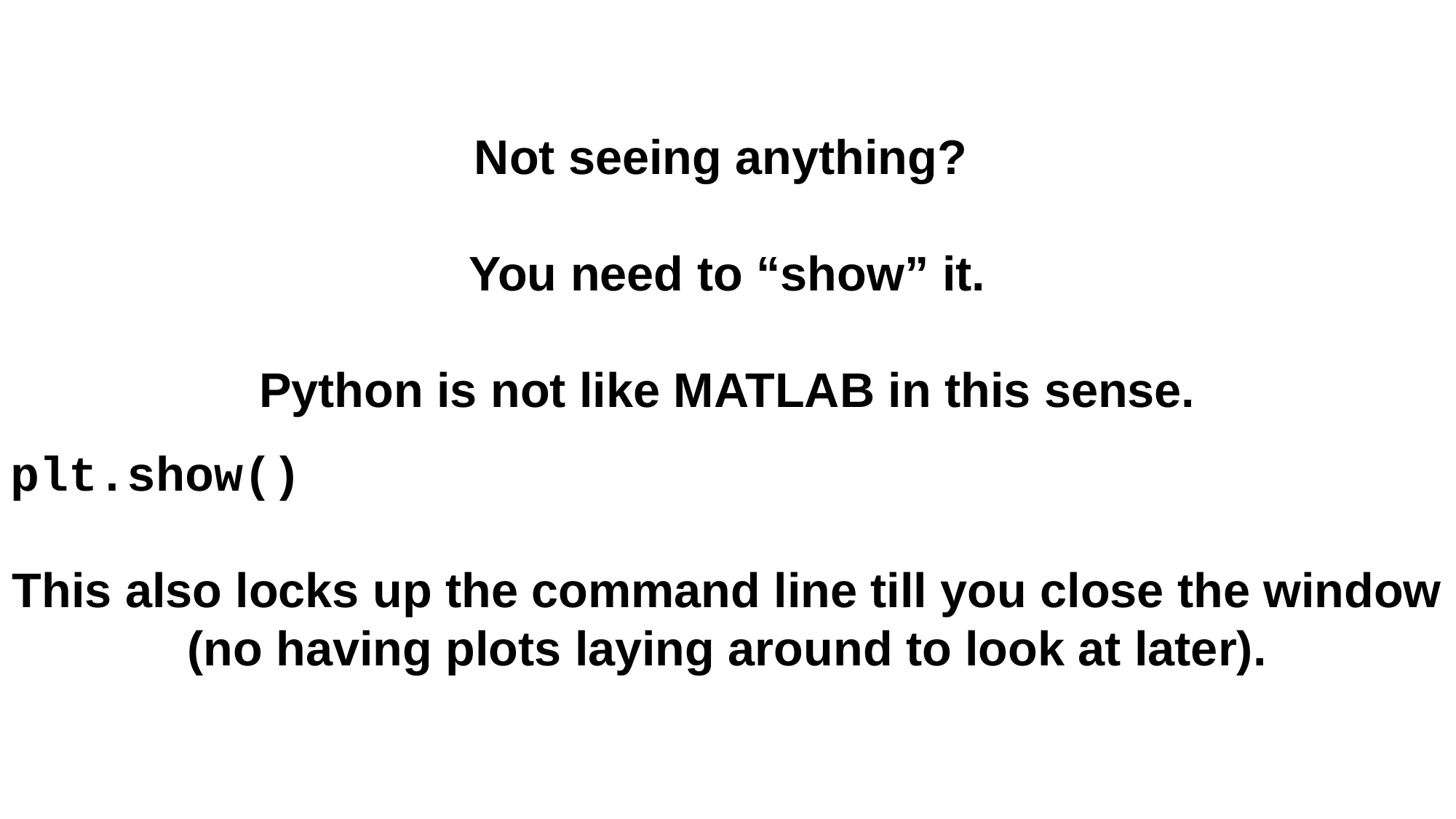

Not seeing anything?

You need to “show” it.

Python is not like MATLAB in this sense.

plt.show()

This also locks up the command line till you close the window
(no having plots laying around to look at later).